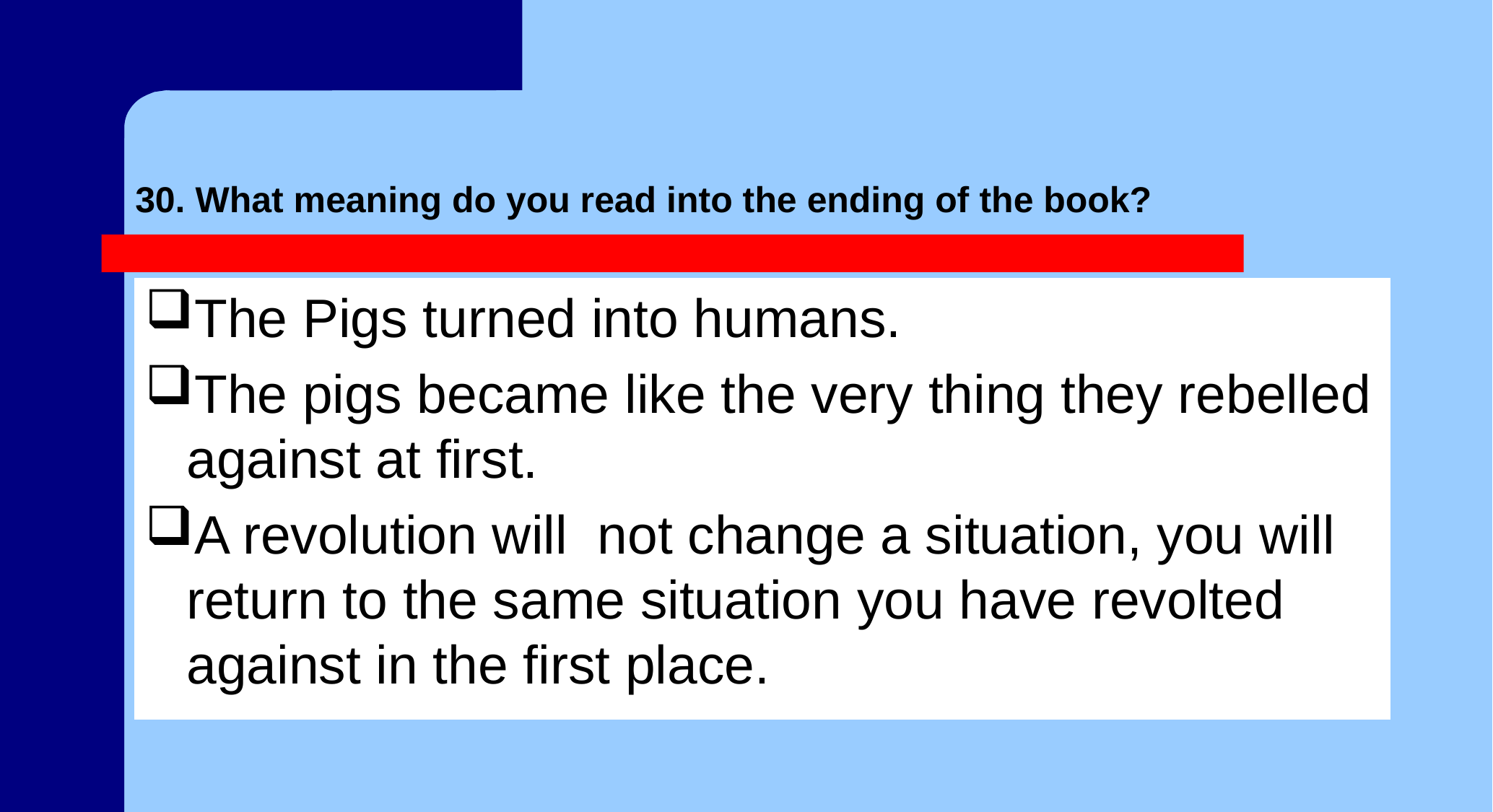

# 30. What meaning do you read into the ending of the book?
The Pigs turned into humans.
The pigs became like the very thing they rebelled against at first.
A revolution will  not change a situation, you will return to the same situation you have revolted against in the first place.